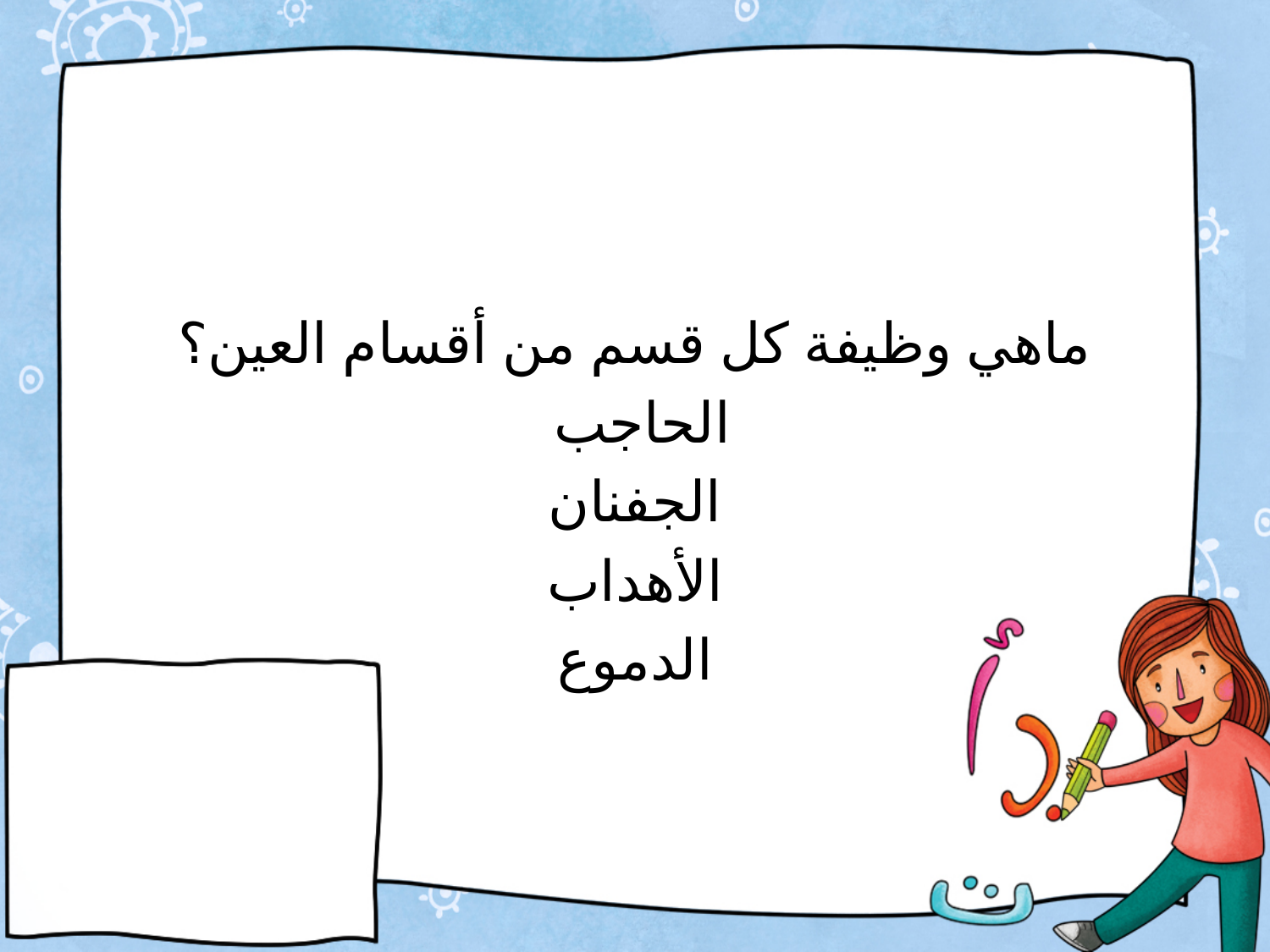

ماهي وظيفة كل قسم من أقسام العين؟
 الحاجب
الجفنان
الأهداب
الدموع